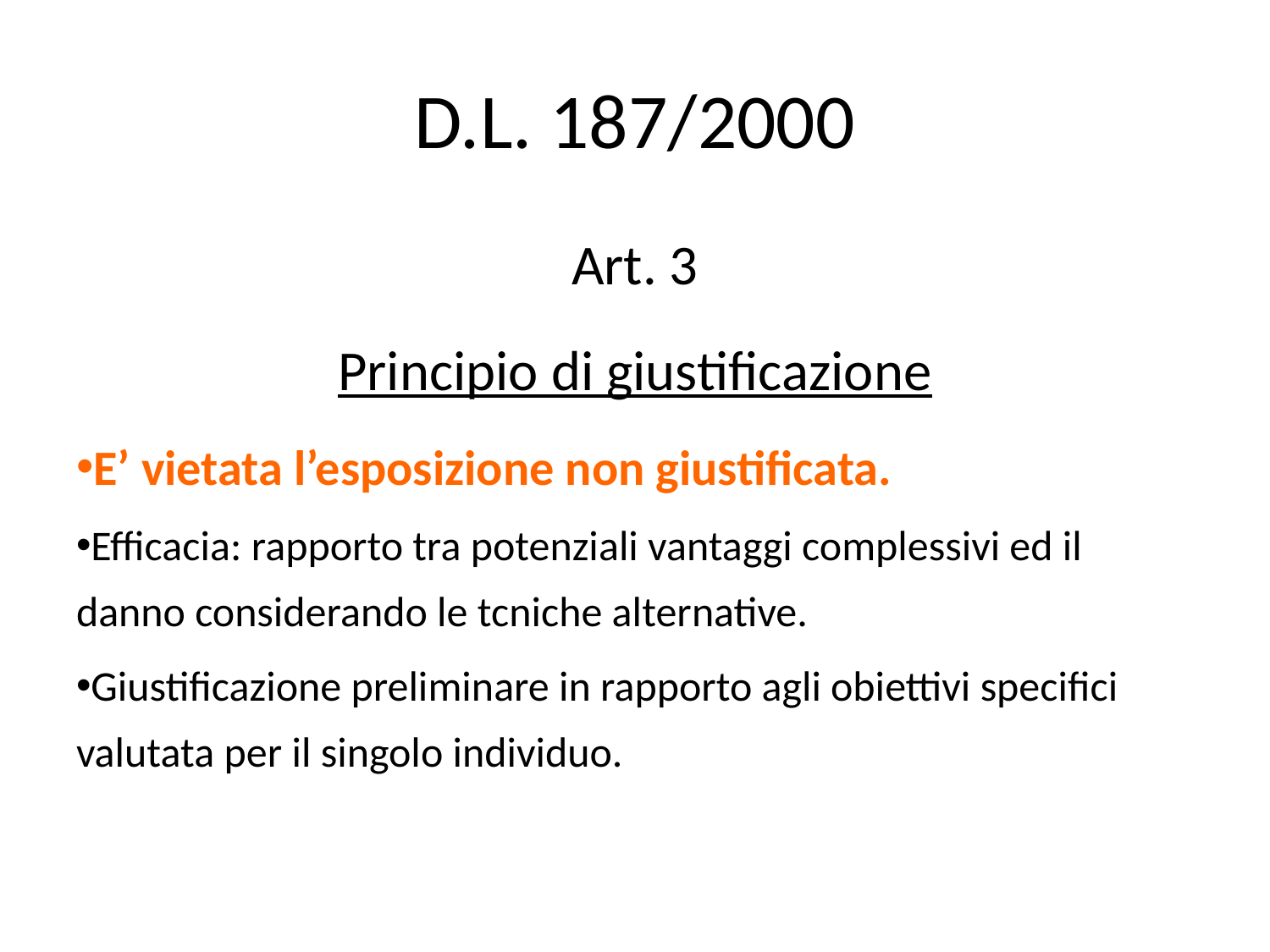

# D.L. 187/2000
Art. 3
Principio di giustificazione
E’ vietata l’esposizione non giustificata.
Efficacia: rapporto tra potenziali vantaggi complessivi ed il danno considerando le tcniche alternative.
Giustificazione preliminare in rapporto agli obiettivi specifici valutata per il singolo individuo.